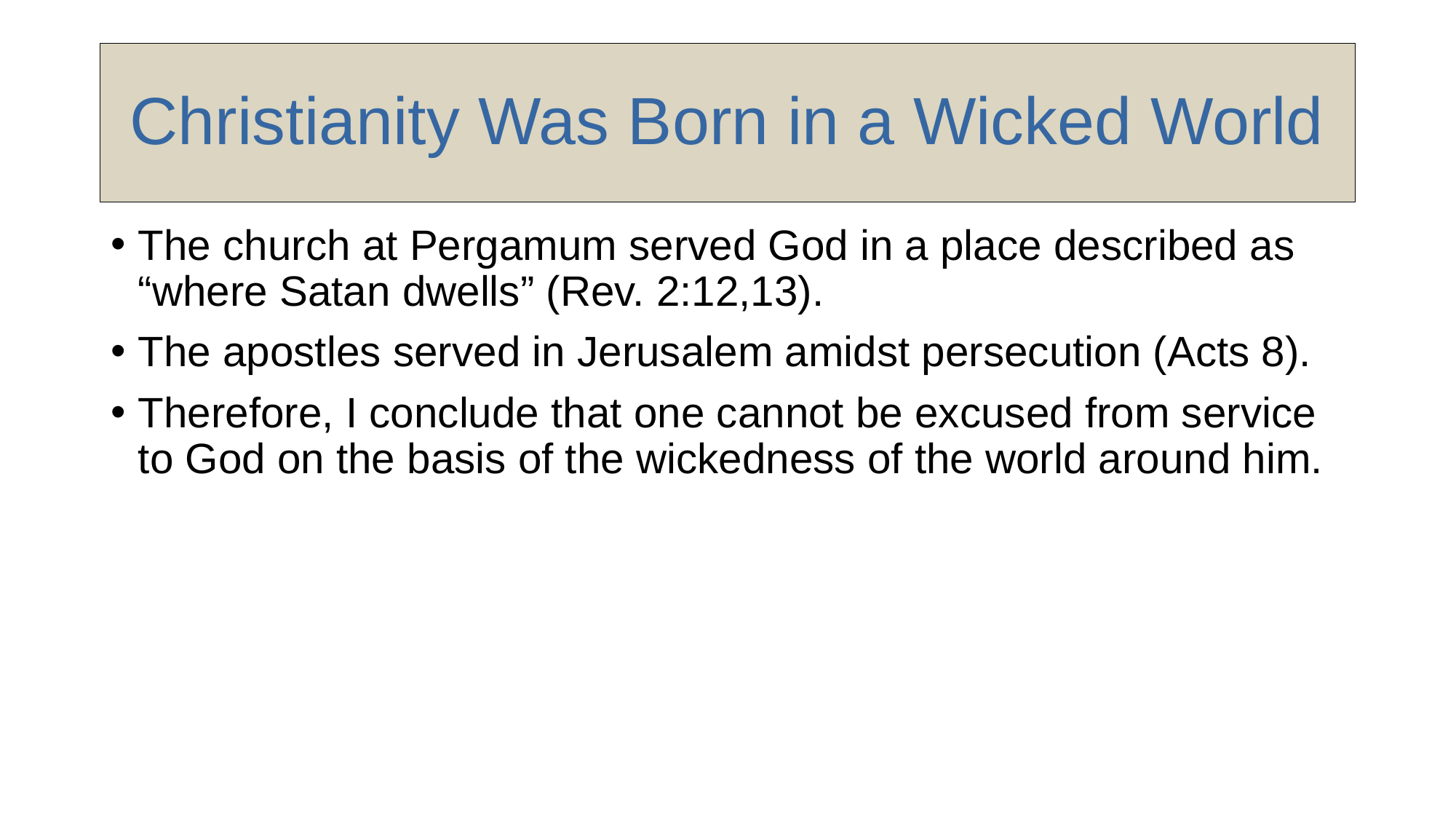

# Christianity Was Born in a Wicked World
The church at Pergamum served God in a place described as “where Satan dwells” (Rev. 2:12,13).
The apostles served in Jerusalem amidst persecution (Acts 8).
Therefore, I conclude that one cannot be excused from service to God on the basis of the wickedness of the world around him.